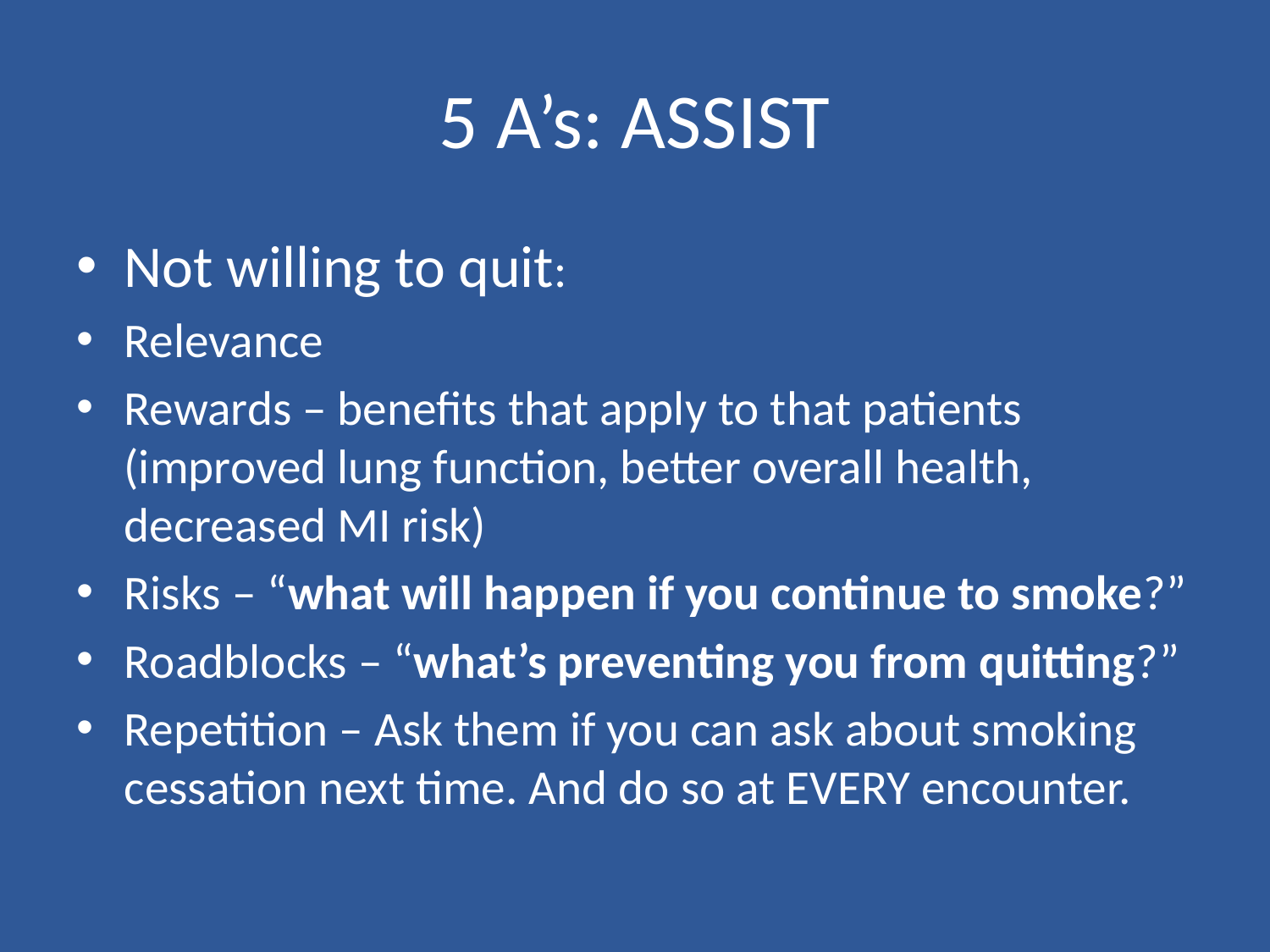

# 5 A’s: ASSIST
Not willing to quit:
Relevance
Rewards – benefits that apply to that patients (improved lung function, better overall health, decreased MI risk)
Risks – “what will happen if you continue to smoke?”
Roadblocks – “what’s preventing you from quitting?”
Repetition – Ask them if you can ask about smoking cessation next time. And do so at EVERY encounter.